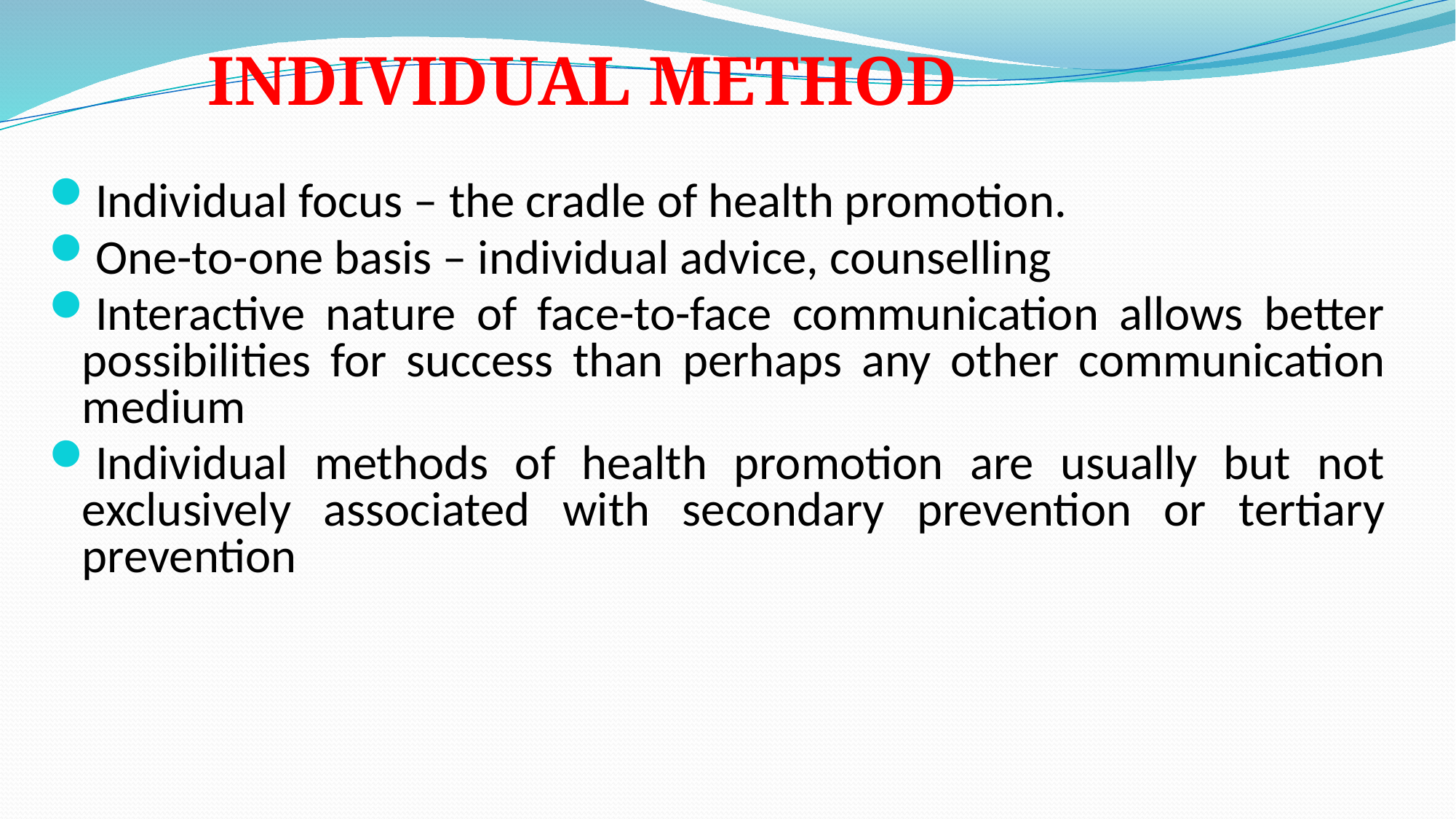

# INDIVIDUAL METHOD
Individual focus – the cradle of health promotion.
One-to-one basis – individual advice, counselling
Interactive nature of face-to-face communication allows better possibilities for success than perhaps any other communication medium
Individual methods of health promotion are usually but not exclusively associated with secondary prevention or tertiary prevention